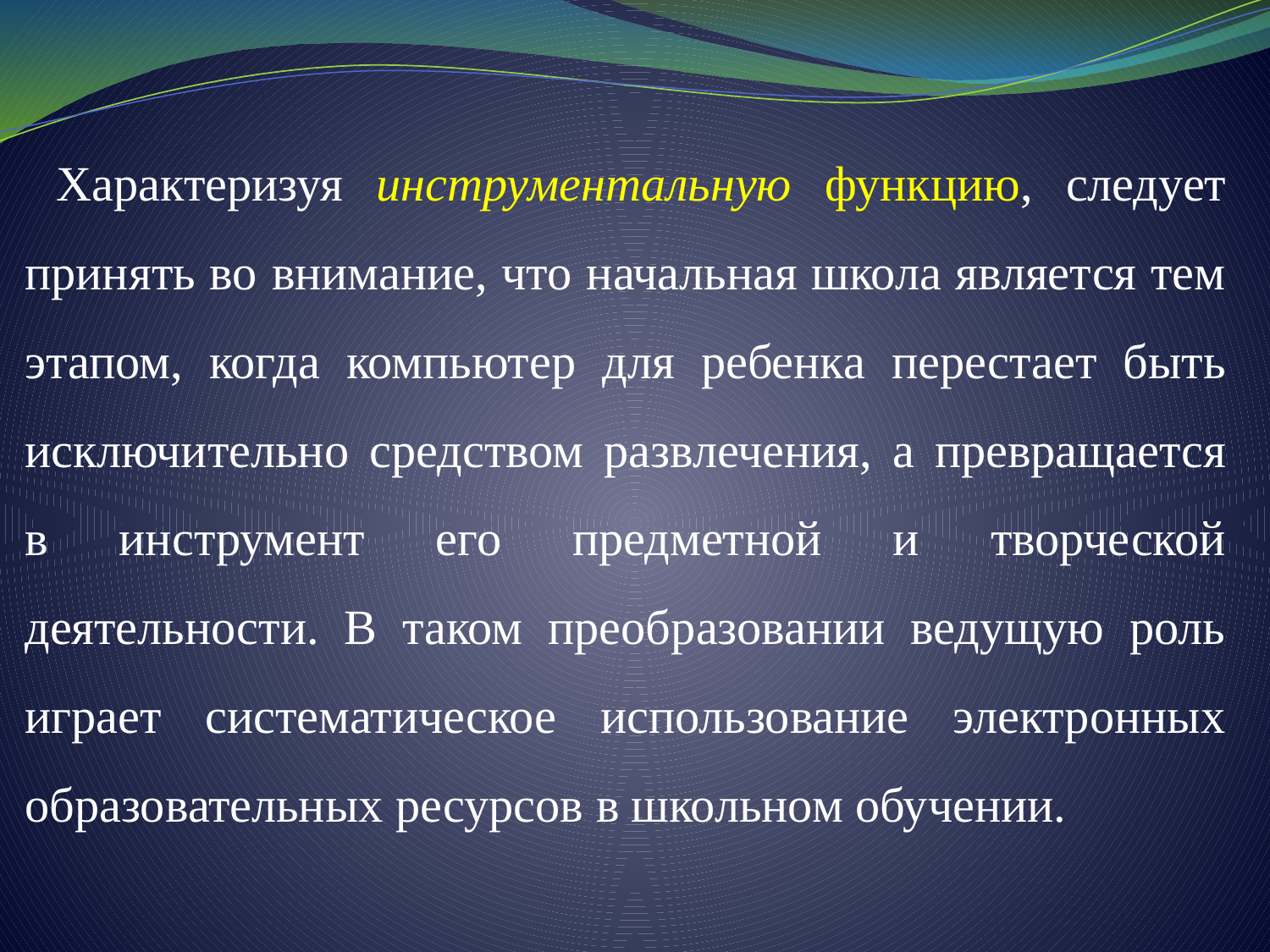

Характеризуя инструментальную функцию, следует принять во внимание, что начальная школа является тем этапом, когда компьютер для ребенка перестает быть исключительно средством развлечения, а превращается в инструмент его предметной и творческой деятельности. В таком преобразовании ведущую роль играет систематическое использование электронных образовательных ресурсов в школьном обучении.